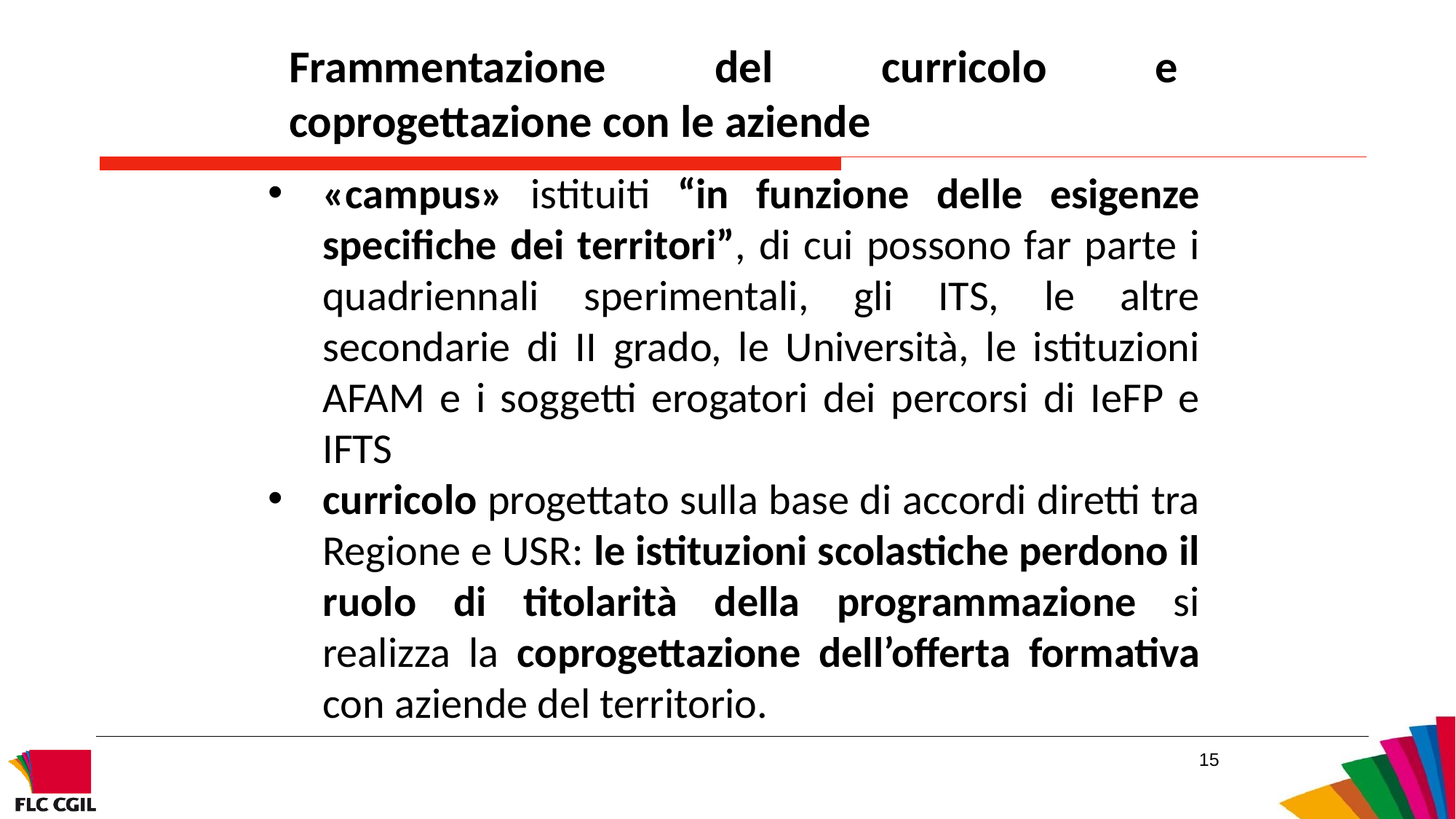

Frammentazione del curricolo e coprogettazione con le aziende
«campus» istituiti “in funzione delle esigenze specifiche dei territori”, di cui possono far parte i quadriennali sperimentali, gli ITS, le altre secondarie di II grado, le Università, le istituzioni AFAM e i soggetti erogatori dei percorsi di IeFP e IFTS
curricolo progettato sulla base di accordi diretti tra Regione e USR: le istituzioni scolastiche perdono il ruolo di titolarità della programmazione si realizza la coprogettazione dell’offerta formativa con aziende del territorio.
15